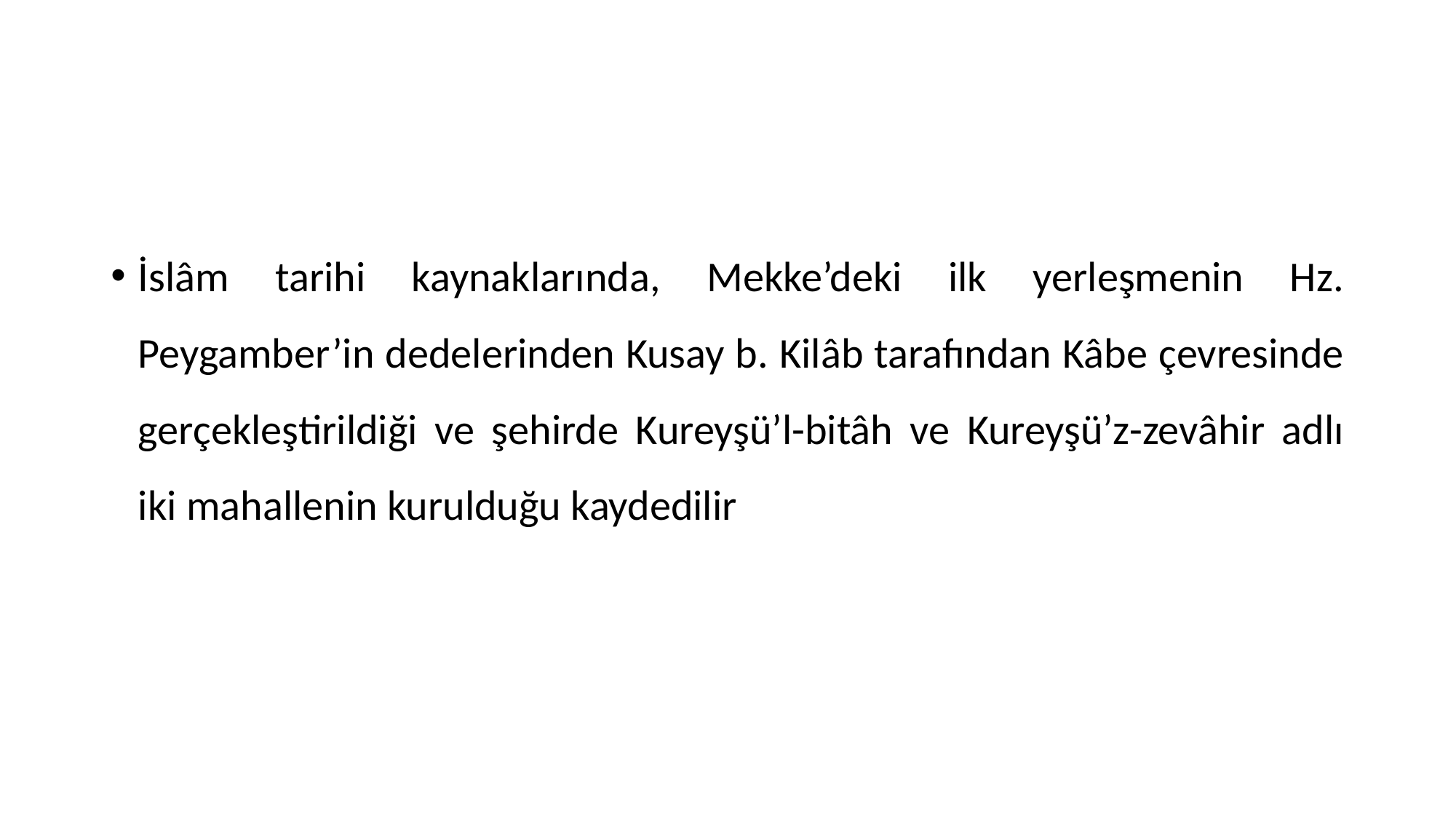

İslâm tarihi kaynaklarında, Mekke’deki ilk yerleşmenin Hz. Peygamber’in dedelerinden Kusay b. Kilâb tarafından Kâbe çevresinde gerçekleştirildiği ve şehirde Kureyşü’l-bitâh ve Kureyşü’z-zevâhir adlı iki mahallenin kurulduğu kaydedilir